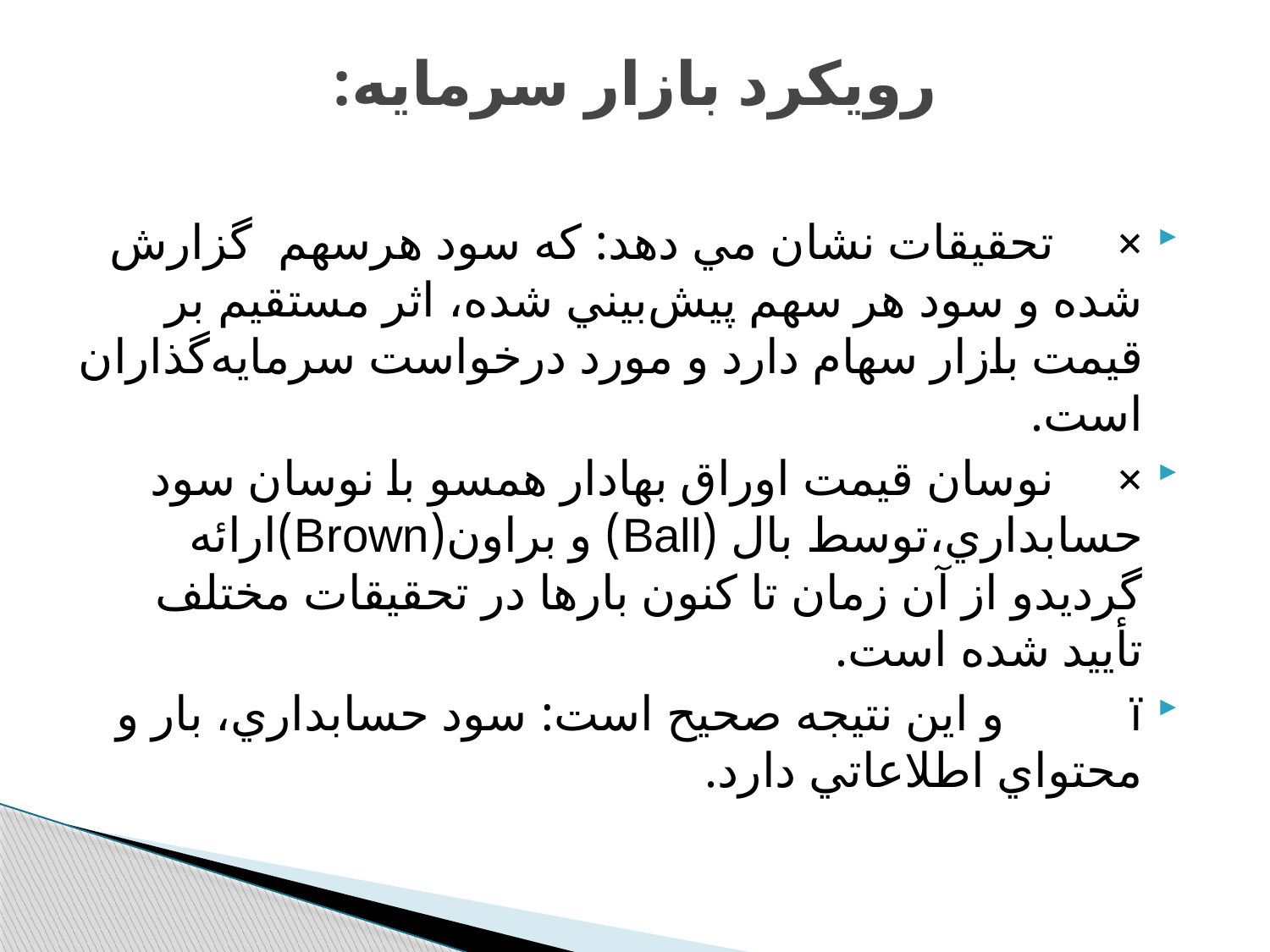

# رويكرد بازار سرمايه:
×     تحقيقات نشان مي دهد: كه سود هرسهم  گزارش شده و سود هر سهم پيش‌بيني شده، اثر مستقيم بر قيمت بازار سهام دارد و مورد درخواست سرمايه‌گذاران است.
×     نوسان قيمت اوراق بهادار همسو با نوسان سود حسابداري،‌توسط بال (Ball) و براون(Brown)ارائه  گرديدو از آن زمان تا كنون بارها در تحقيقات مختلف تأييد شده است.
ï          و اين نتيجه صحيح است: سود حسابداري، بار و محتواي اطلاعاتي دارد.